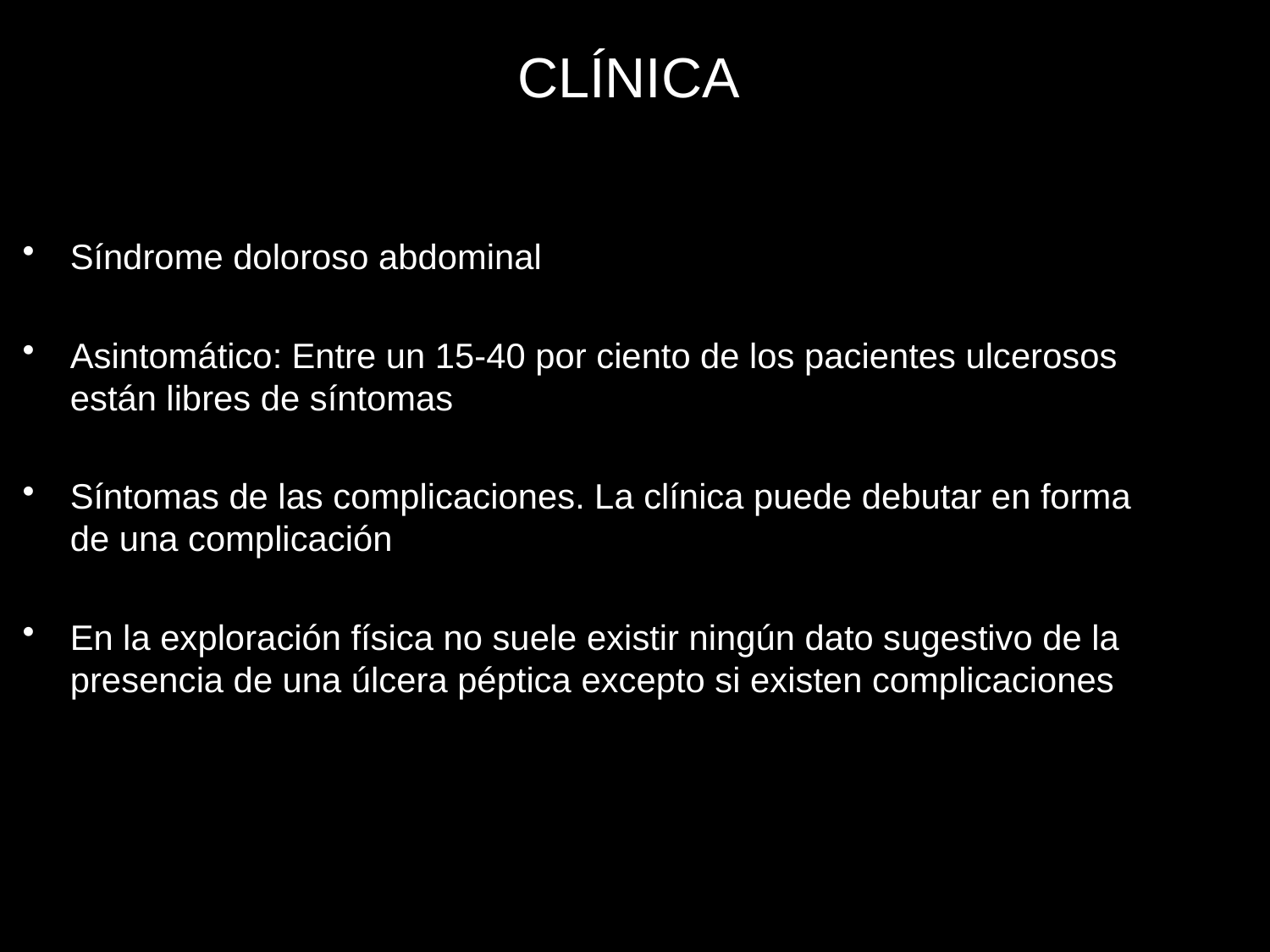

# CLÍNICA

Síndrome doloroso abdominal

Asintomático: Entre un 15-40 por ciento de los pacientes ulcerosos están libres de síntomas

Síntomas de las complicaciones. La clínica puede debutar en forma de una complicación

En la exploración física no suele existir ningún dato sugestivo de la presencia de una úlcera péptica excepto si existen complicaciones